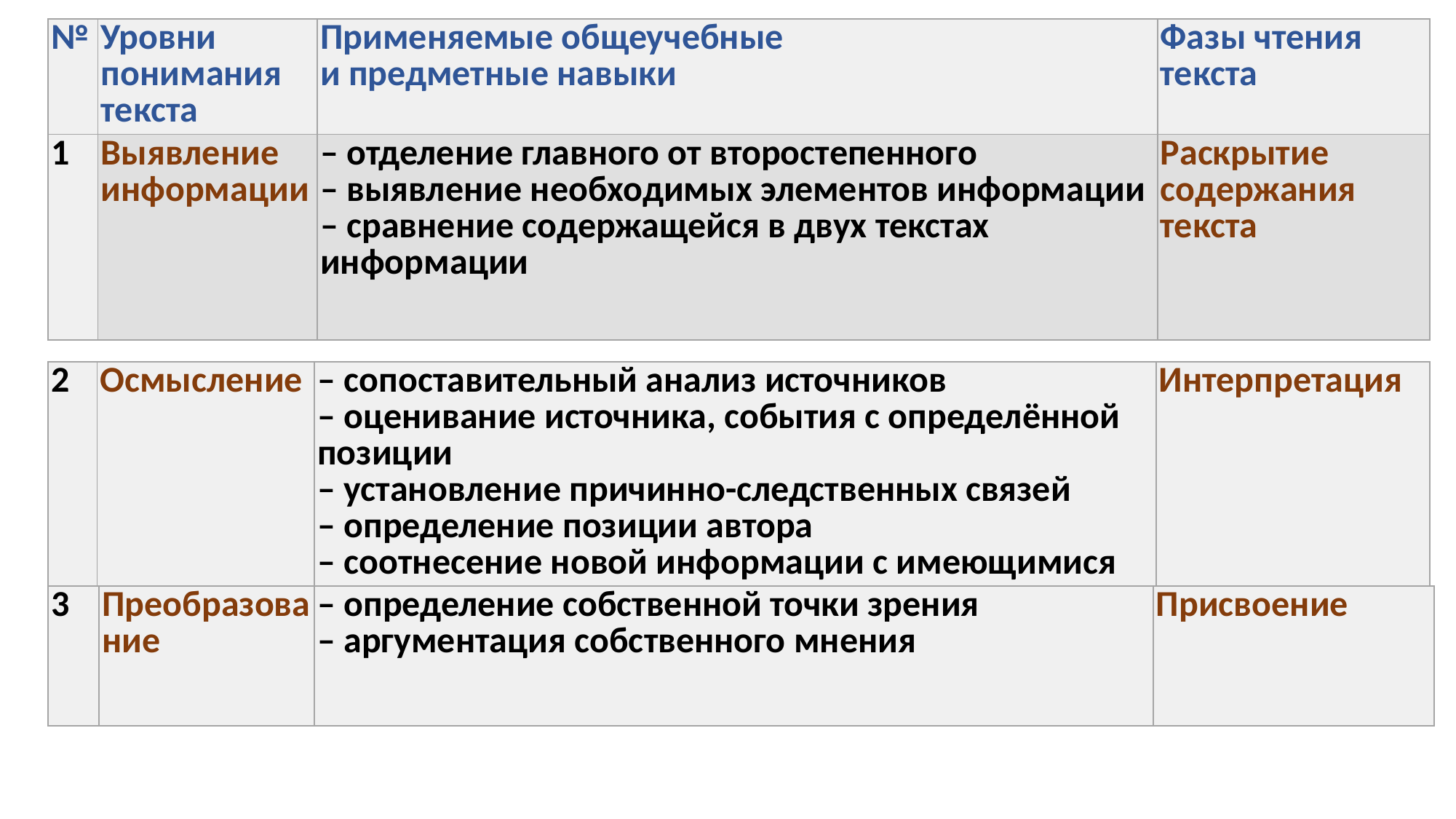

| № | Уровни понимания текста | Применяемые общеучебные  и предметные навыки | Фазы чтения текста |
| --- | --- | --- | --- |
| 1 | Выявление информации | – отделение главного от второстепенного – выявление необходимых элементов информации – сравнение содержащейся в двух текстах информации | Раскрытие содержания текста |
| 2 | Осмысление | – сопоставительный анализ источников – оценивание источника, события с определённой позиции – установление причинно-следственных связей – определение позиции автора – соотнесение новой информации с имеющимися знаниями | Интерпретация |
| --- | --- | --- | --- |
| 3 | Преобразование | – определение собственной точки зрения – аргументация собственного мнения | Присвоение |
| --- | --- | --- | --- |